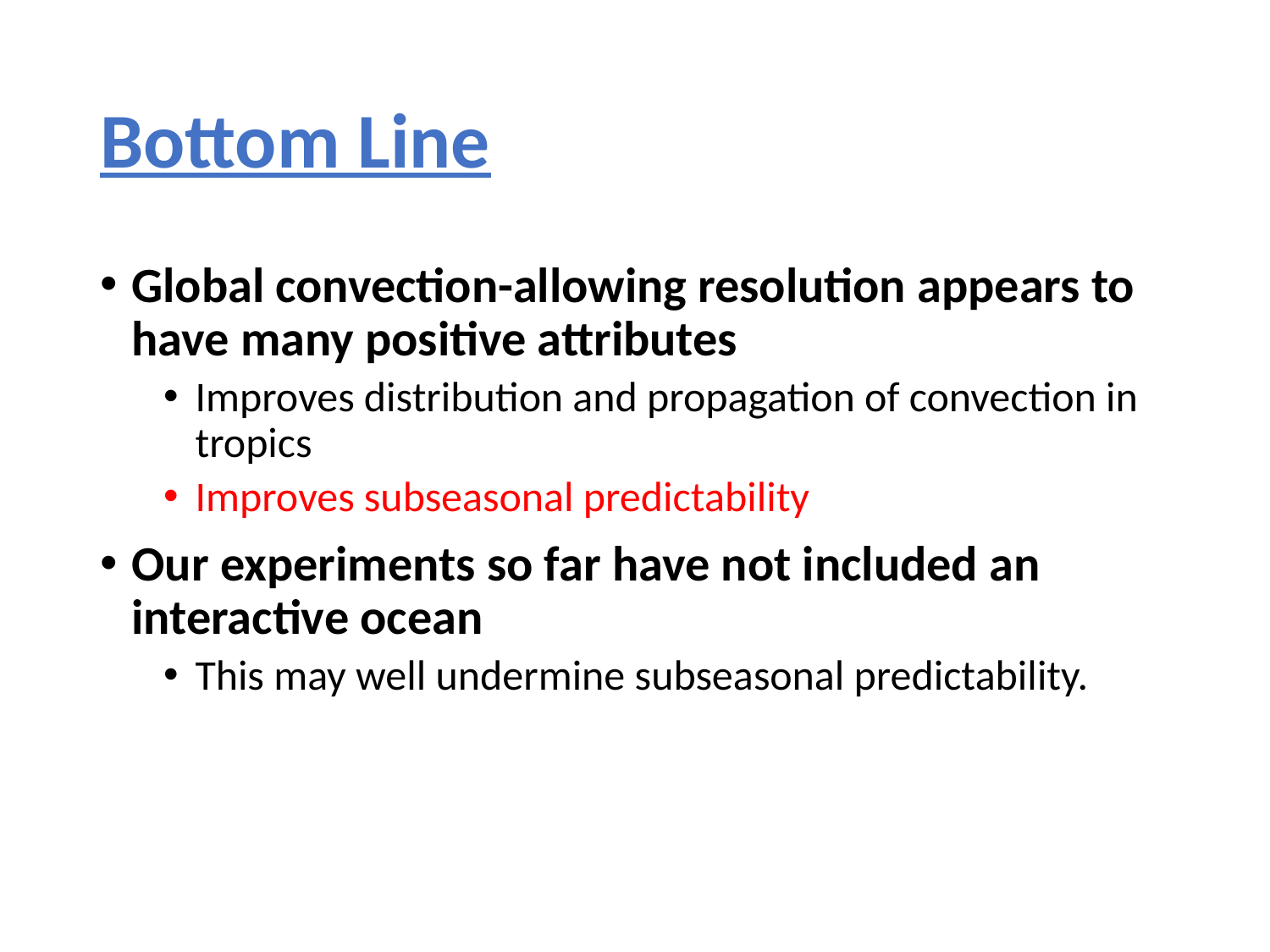

# Bottom Line
Global convection-allowing resolution appears to have many positive attributes
Improves distribution and propagation of convection in tropics
Improves subseasonal predictability
Our experiments so far have not included an interactive ocean
This may well undermine subseasonal predictability.